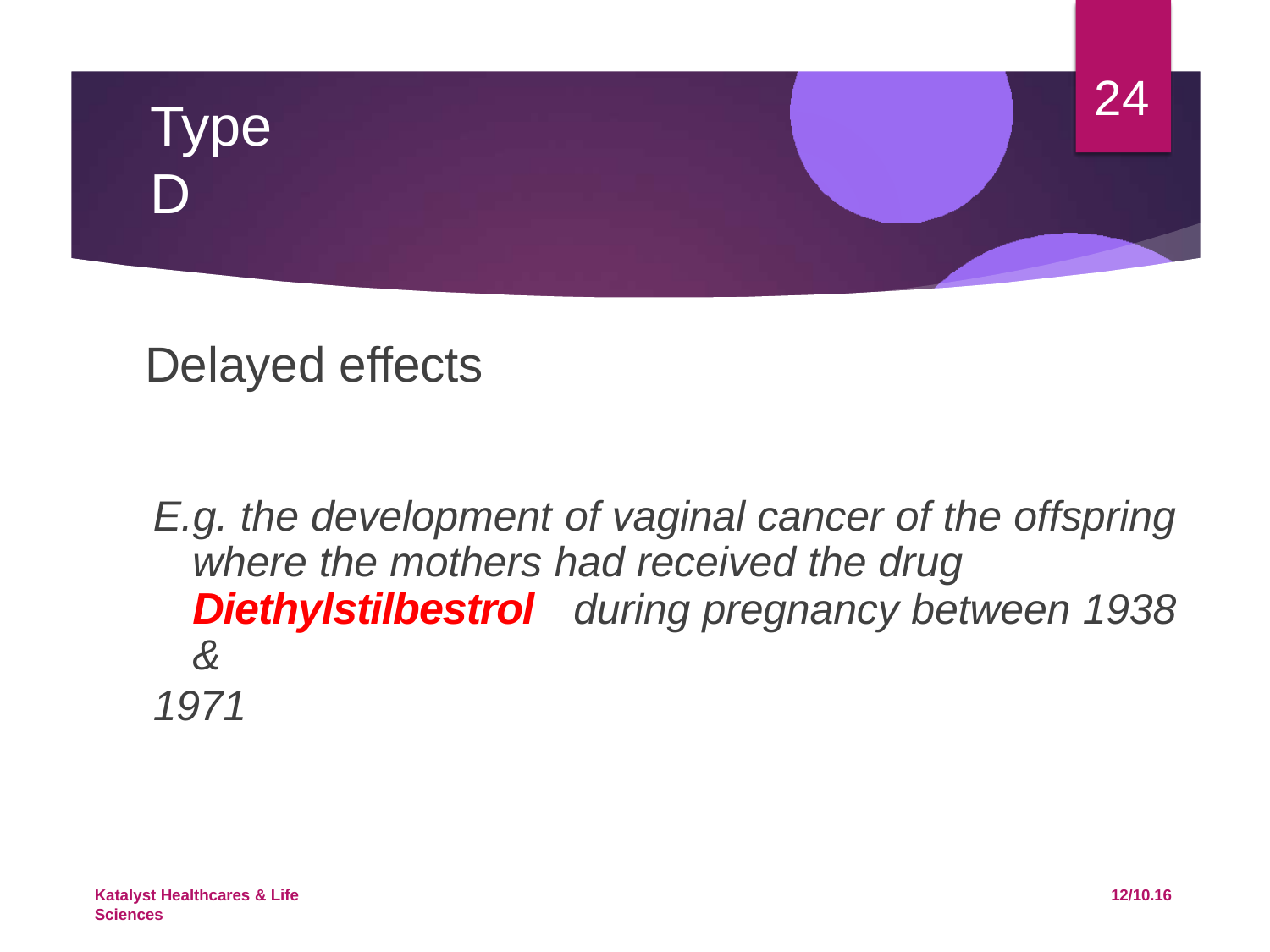

24
# Type D
Delayed effects

E.g. the development of vaginal cancer of the offspring  where the mothers had received the drug  Diethylstilbestrol	during pregnancy between 1938 &
1971
Katalyst Healthcares & Life Sciences
12/10.16